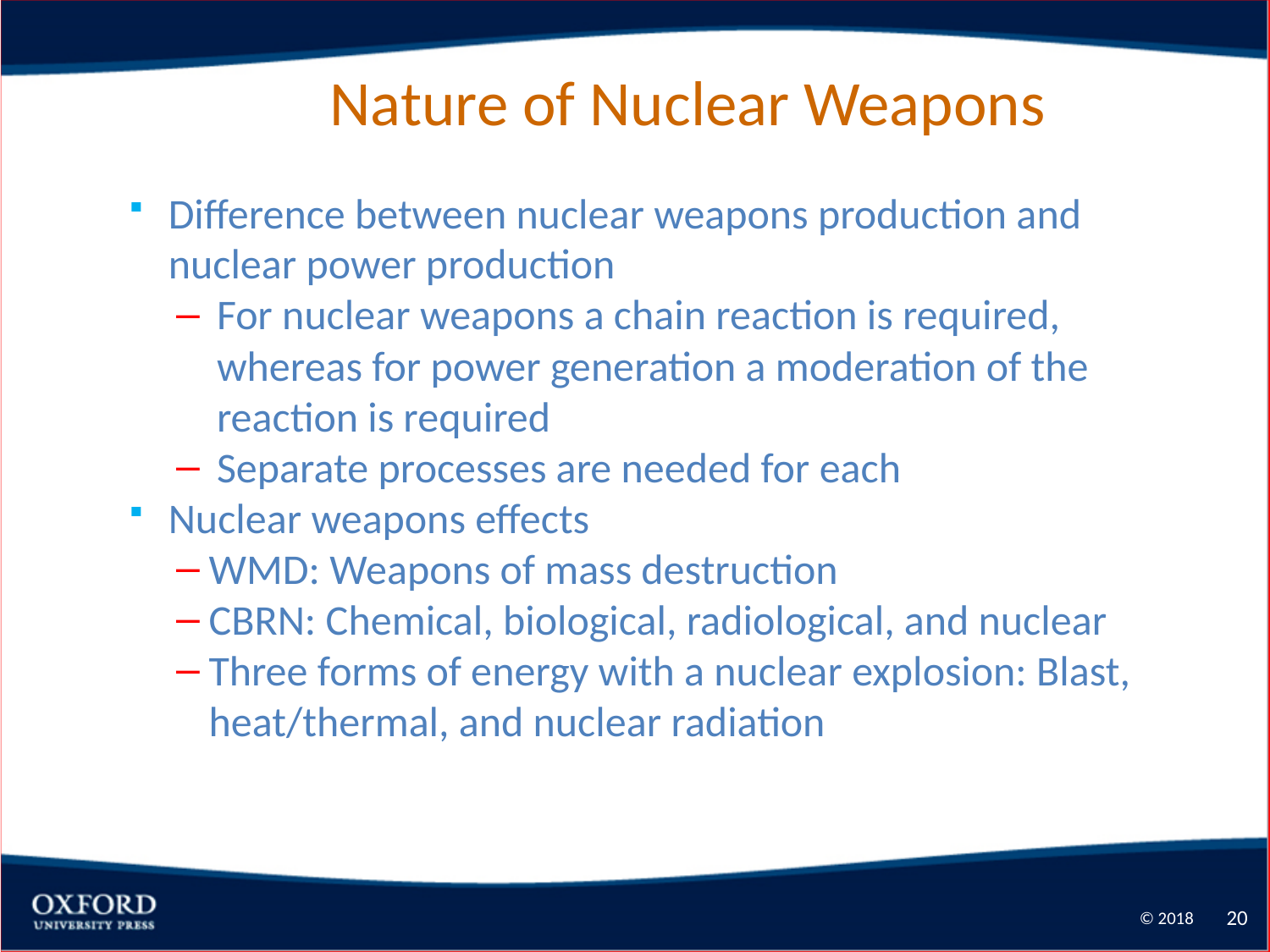

# Nature of Nuclear Weapons
Difference between nuclear weapons production and nuclear power production
For nuclear weapons a chain reaction is required, whereas for power generation a moderation of the reaction is required
Separate processes are needed for each
Nuclear weapons effects
WMD: Weapons of mass destruction
CBRN: Chemical, biological, radiological, and nuclear
Three forms of energy with a nuclear explosion: Blast, heat/thermal, and nuclear radiation